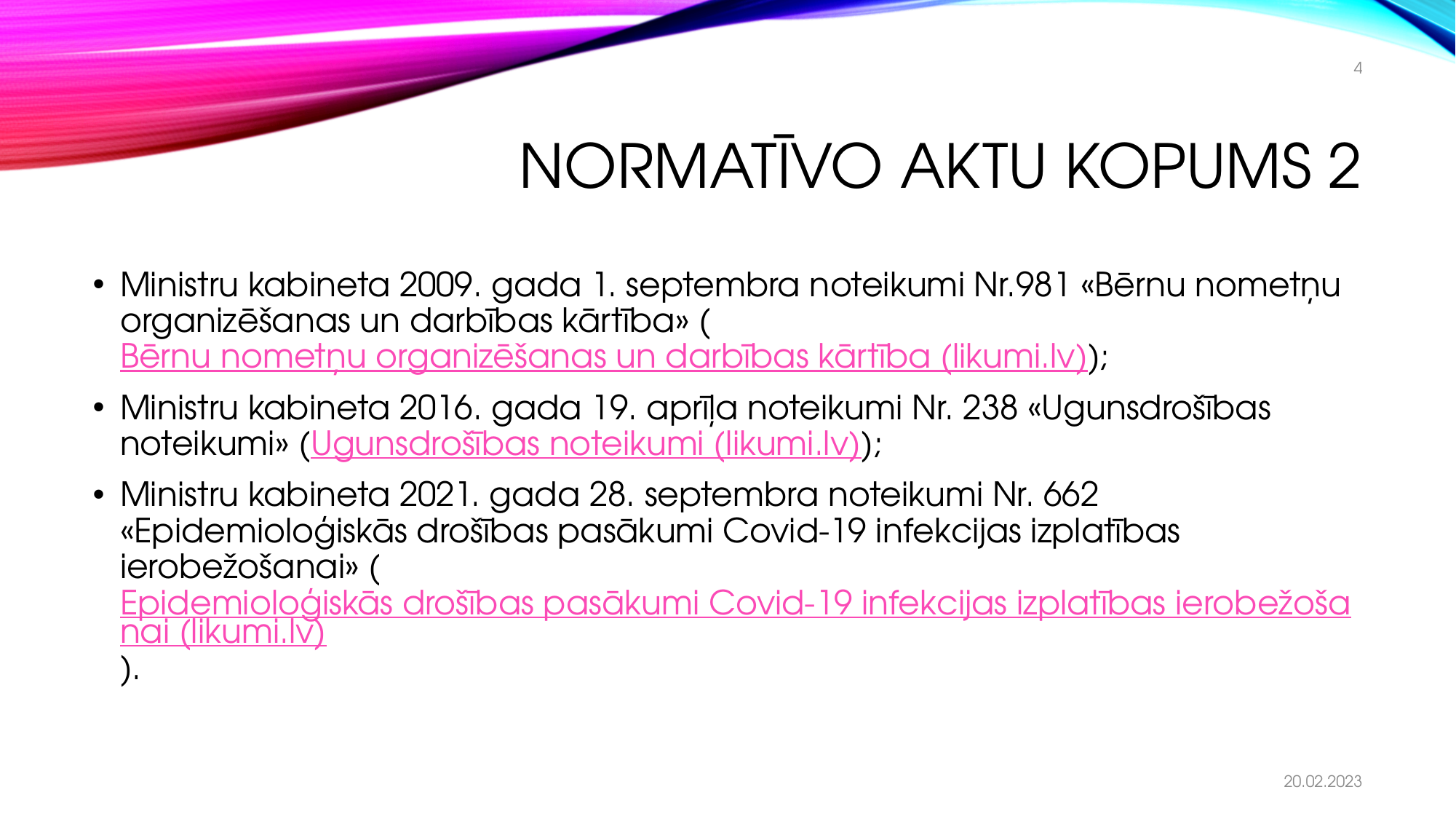

4
# Normatīvo aktu kopums 2
Ministru kabineta 2009. gada 1. septembra noteikumi Nr.981 «Bērnu nometņu organizēšanas un darbības kārtība» (Bērnu nometņu organizēšanas un darbības kārtība (likumi.lv));
Ministru kabineta 2016. gada 19. aprīļa noteikumi Nr. 238 «Ugunsdrošības noteikumi» (Ugunsdrošības noteikumi (likumi.lv));
Ministru kabineta 2021. gada 28. septembra noteikumi Nr. 662 «Epidemioloģiskās drošības pasākumi Covid-19 infekcijas izplatības ierobežošanai» (Epidemioloģiskās drošības pasākumi Covid-19 infekcijas izplatības ierobežošanai (likumi.lv)).

20.02.2023